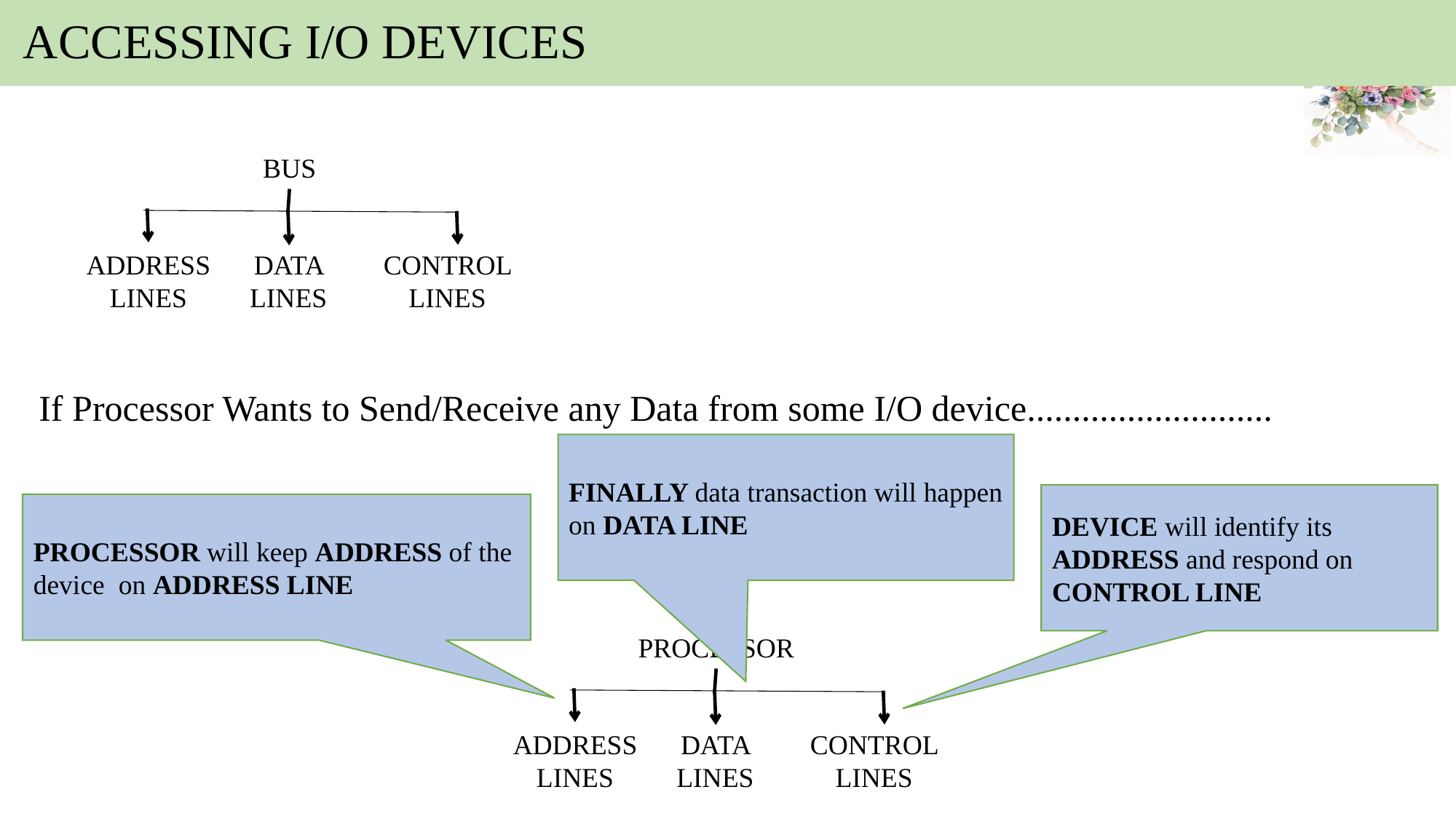

# ACCESSING I/O DEVICES
BUS
ADDRESS LINES
DATA LINES
CONTROL LINES
If Processor Wants to Send/Receive any Data from some I/O device...........................
FINALLY data transaction will happen on DATA LINE
DEVICE will identify its ADDRESS and respond on CONTROL LINE
PROCESSOR will keep ADDRESS of the device  on ADDRESS LINE
PROCESSOR
ADDRESS LINES
DATA LINES
CONTROL LINES